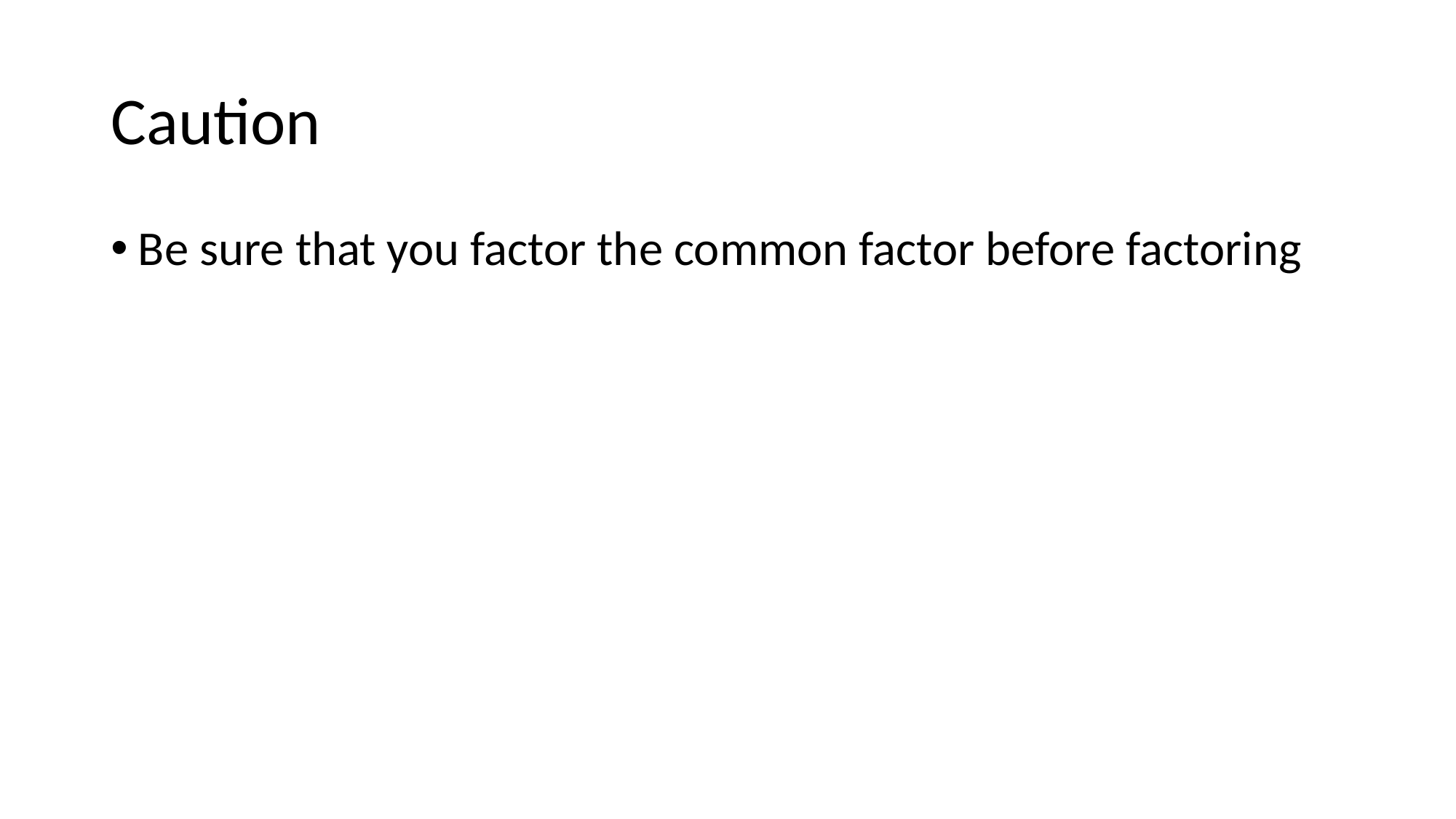

# Caution
Be sure that you factor the common factor before factoring